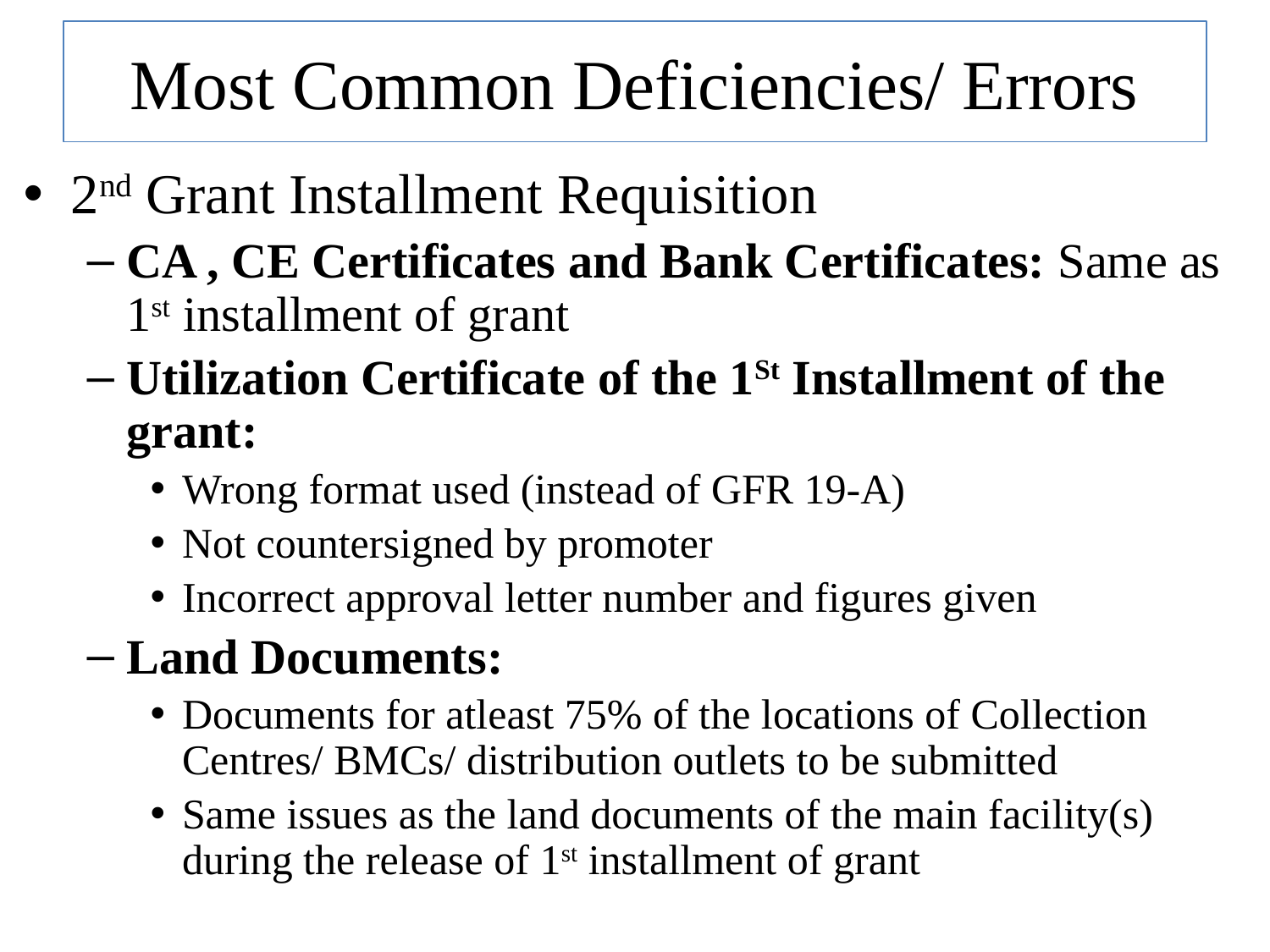

# Most Common Deficiencies/ Errors
2nd Grant Installment Requisition
CA , CE Certificates and Bank Certificates: Same as 1st installment of grant
Utilization Certificate of the 1St Installment of the grant:
Wrong format used (instead of GFR 19-A)
Not countersigned by promoter
Incorrect approval letter number and figures given
Land Documents:
Documents for atleast 75% of the locations of Collection Centres/ BMCs/ distribution outlets to be submitted
Same issues as the land documents of the main facility(s) during the release of 1st installment of grant